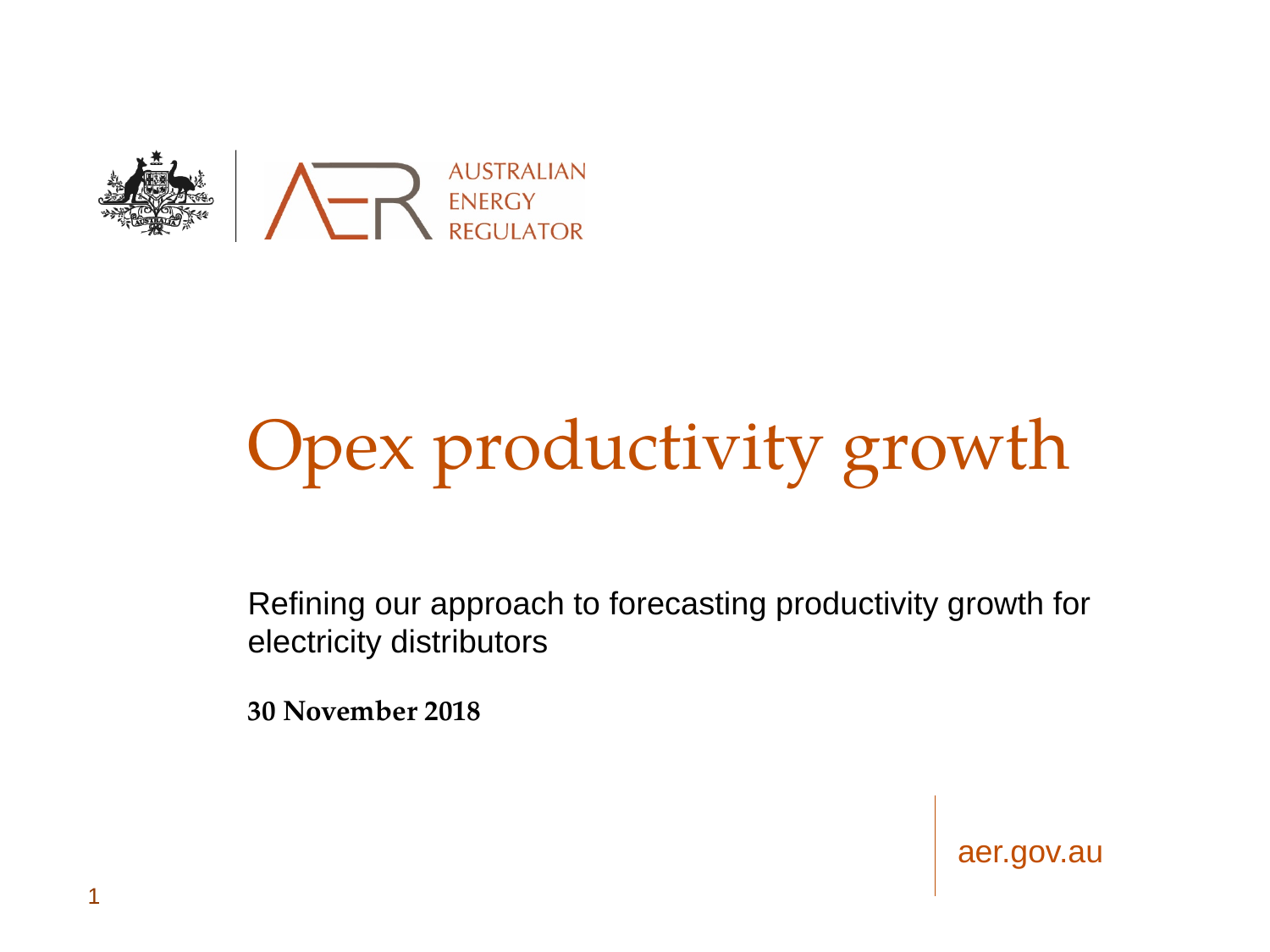

# Opex productivity growth
Refining our approach to forecasting productivity growth for electricity distributors
30 November 2018